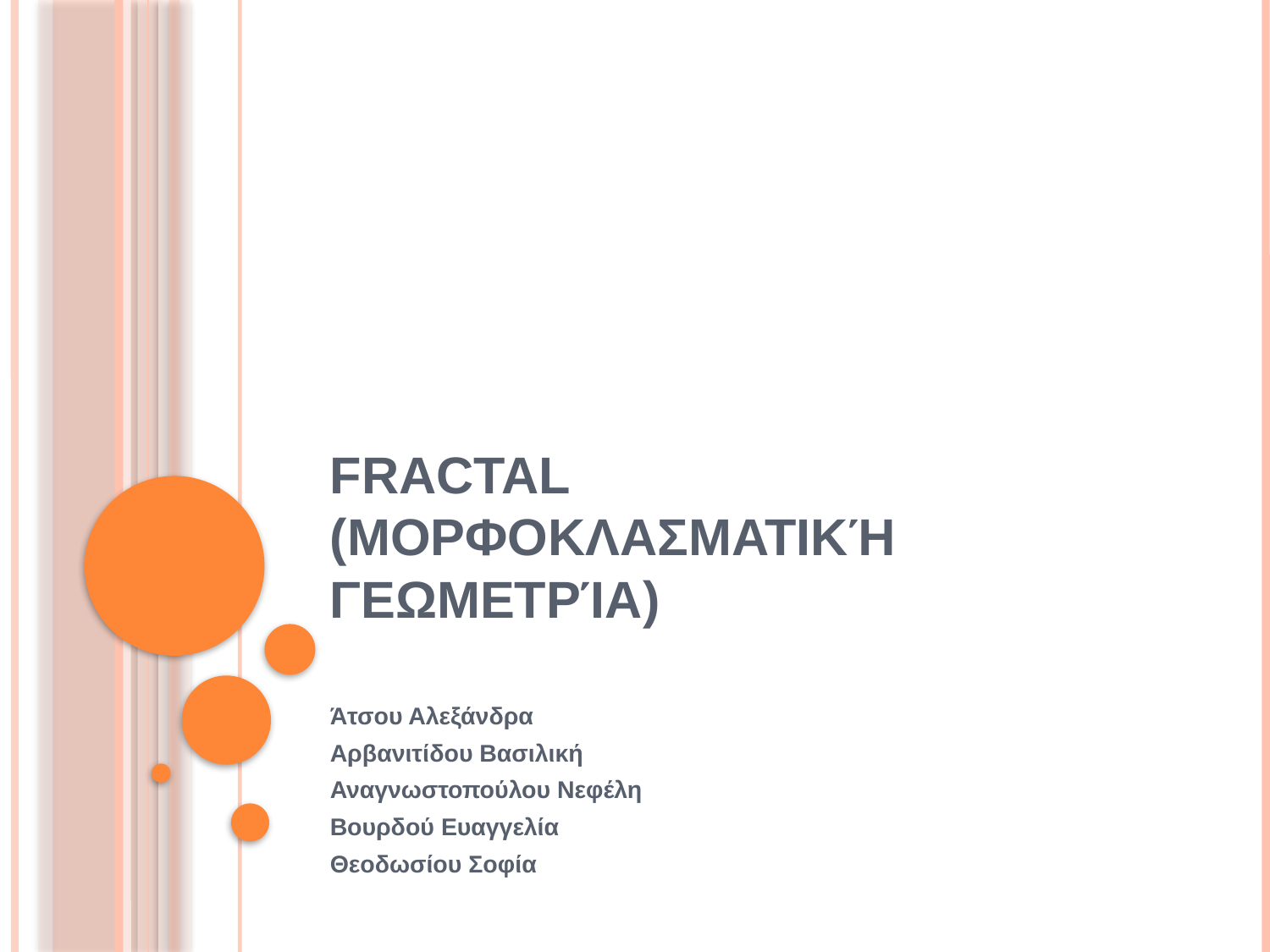

# Fractal (Μορφοκλασματική Γεωμετρία)
Άτσου Αλεξάνδρα
Αρβανιτίδου Βασιλική
Αναγνωστοπούλου Νεφέλη
Βουρδού Ευαγγελία
Θεοδωσίου Σοφία